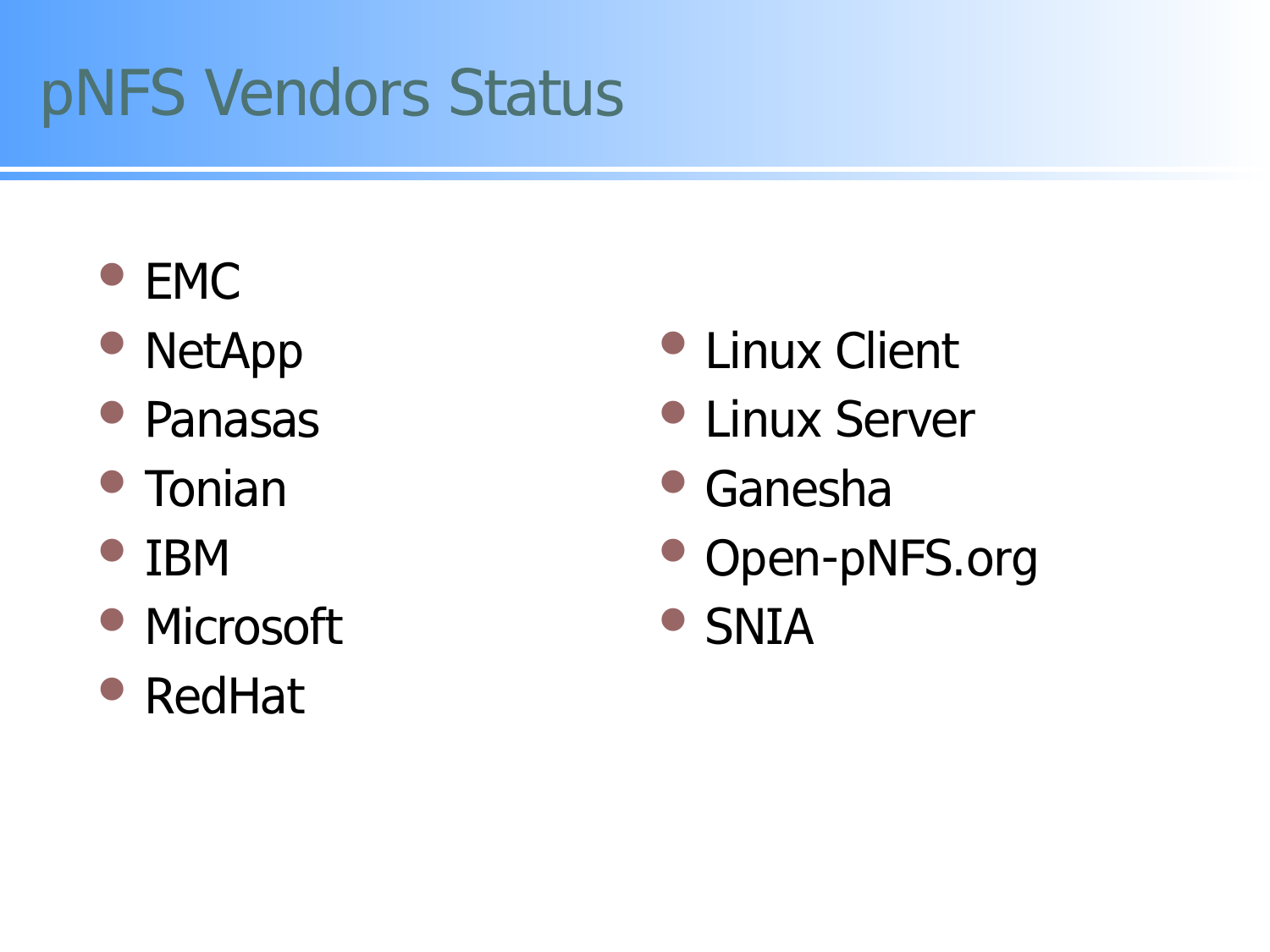

# pNFS Vendors Status
EMC
NetApp
Panasas
Tonian
IBM
Microsoft
RedHat

Linux Client
Linux Server
Ganesha
Open-pNFS.org
SNIA